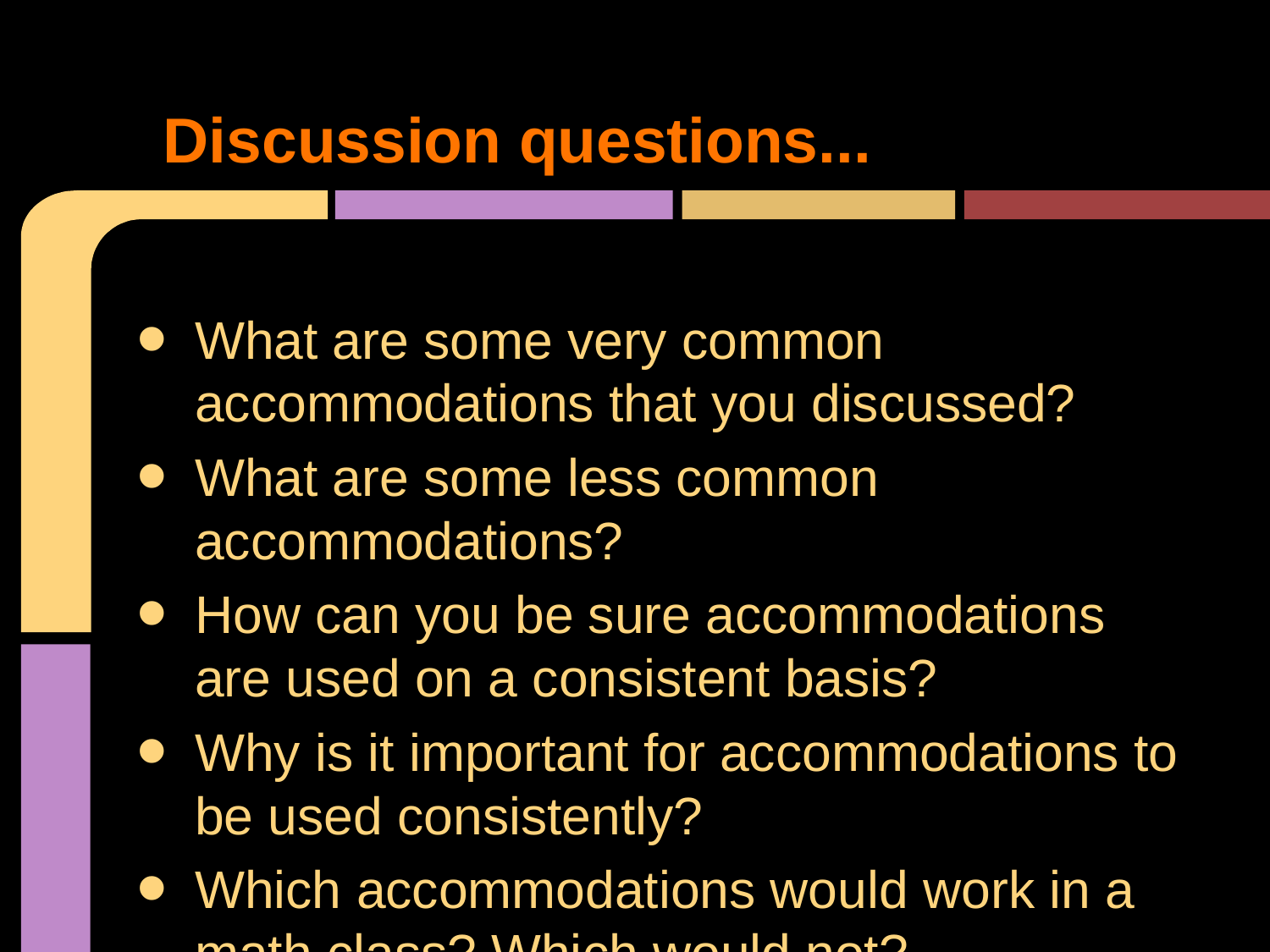

# Discussion questions...

What are some very common accommodations that you discussed?
What are some less common accommodations?
How can you be sure accommodations are used on a consistent basis?
Why is it important for accommodations to be used consistently?
Which accommodations would work in a math class? Which would not?